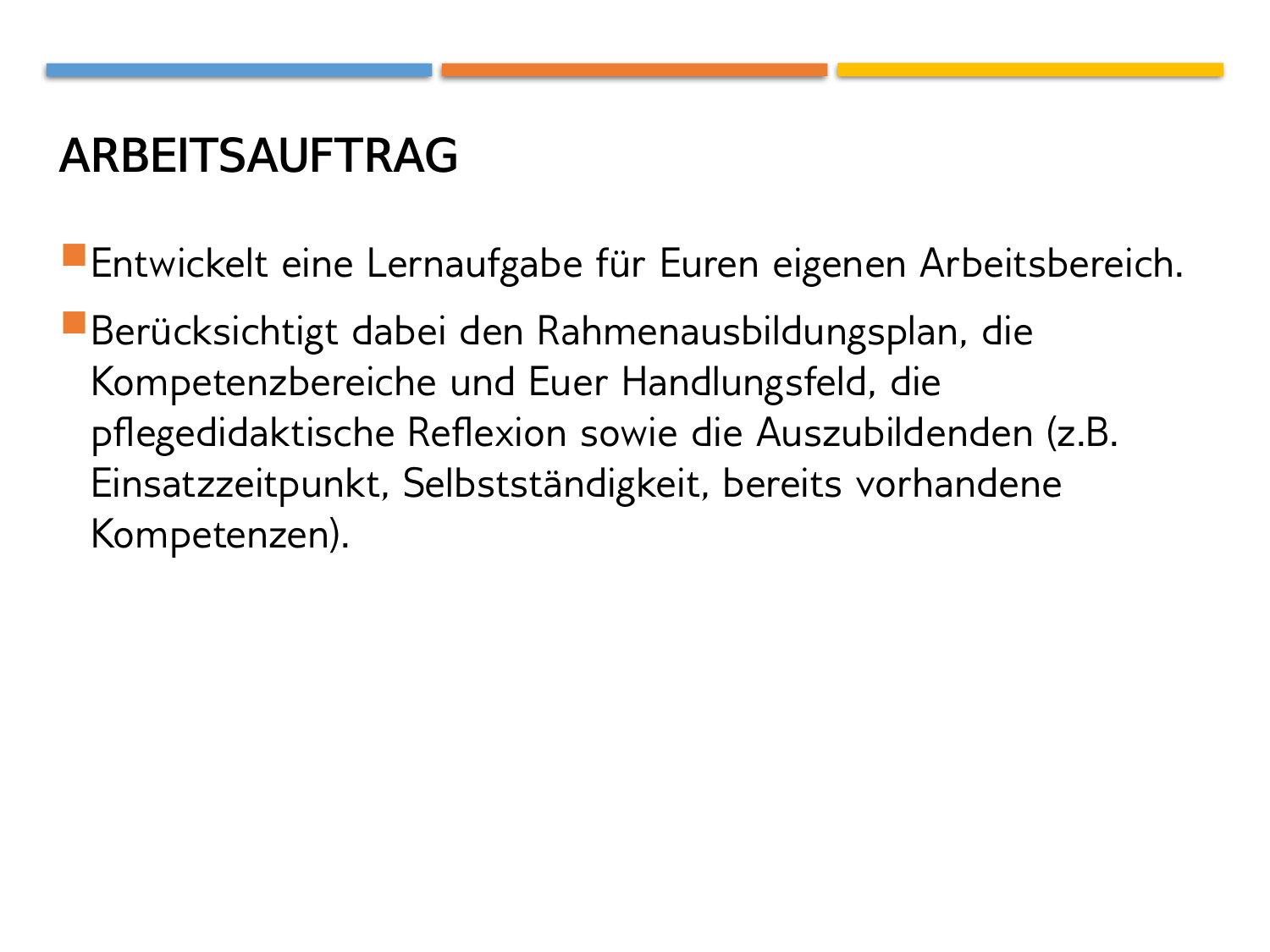

# Arbeitsauftrag
Entwickelt eine Lernaufgabe für Euren eigenen Arbeitsbereich.
Berücksichtigt dabei den Rahmenausbildungsplan, die Kompetenzbereiche und Euer Handlungsfeld, die pflegedidaktische Reflexion sowie die Auszubildenden (z.B. Einsatzzeitpunkt, Selbstständigkeit, bereits vorhandene Kompetenzen).